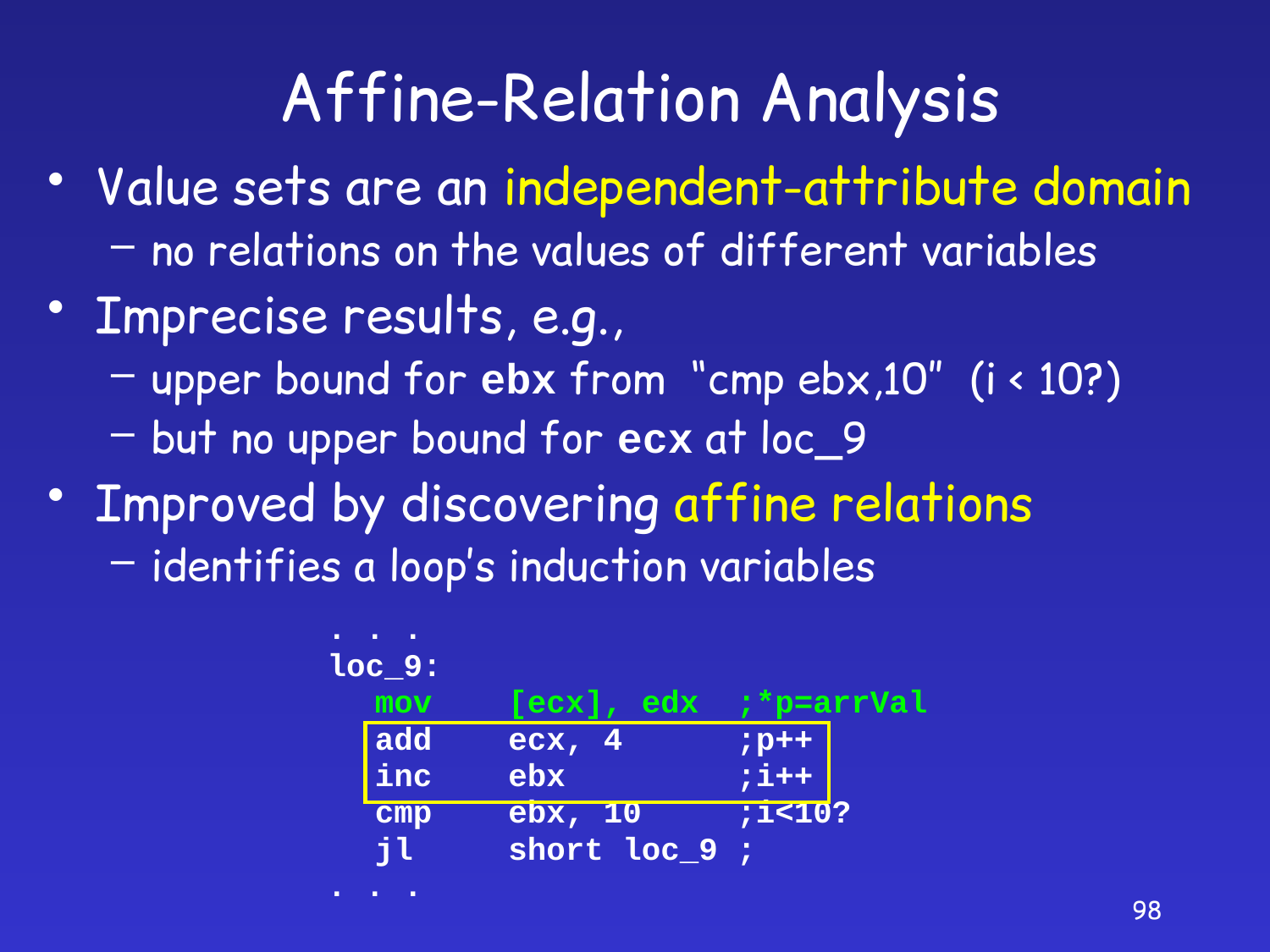

# Affine-Relation Analysis
Value sets are an independent-attribute domain
no relations on the values of different variables
Imprecise results, e.g.,
upper bound for ebx from  “cmp ebx,10”  (i < 10?)
but no upper bound for ecx at loc_9
Improved by discovering affine relations
identifies a loop’s induction variables
. . .
loc_9:
	mov    [ecx], edx  ;*p=arrVal
	add    ecx, 4      ;p++
	inc    ebx         ;i++
	cmp    ebx, 10     ;i<10?
	jl     short loc_9 ;
. . .

98